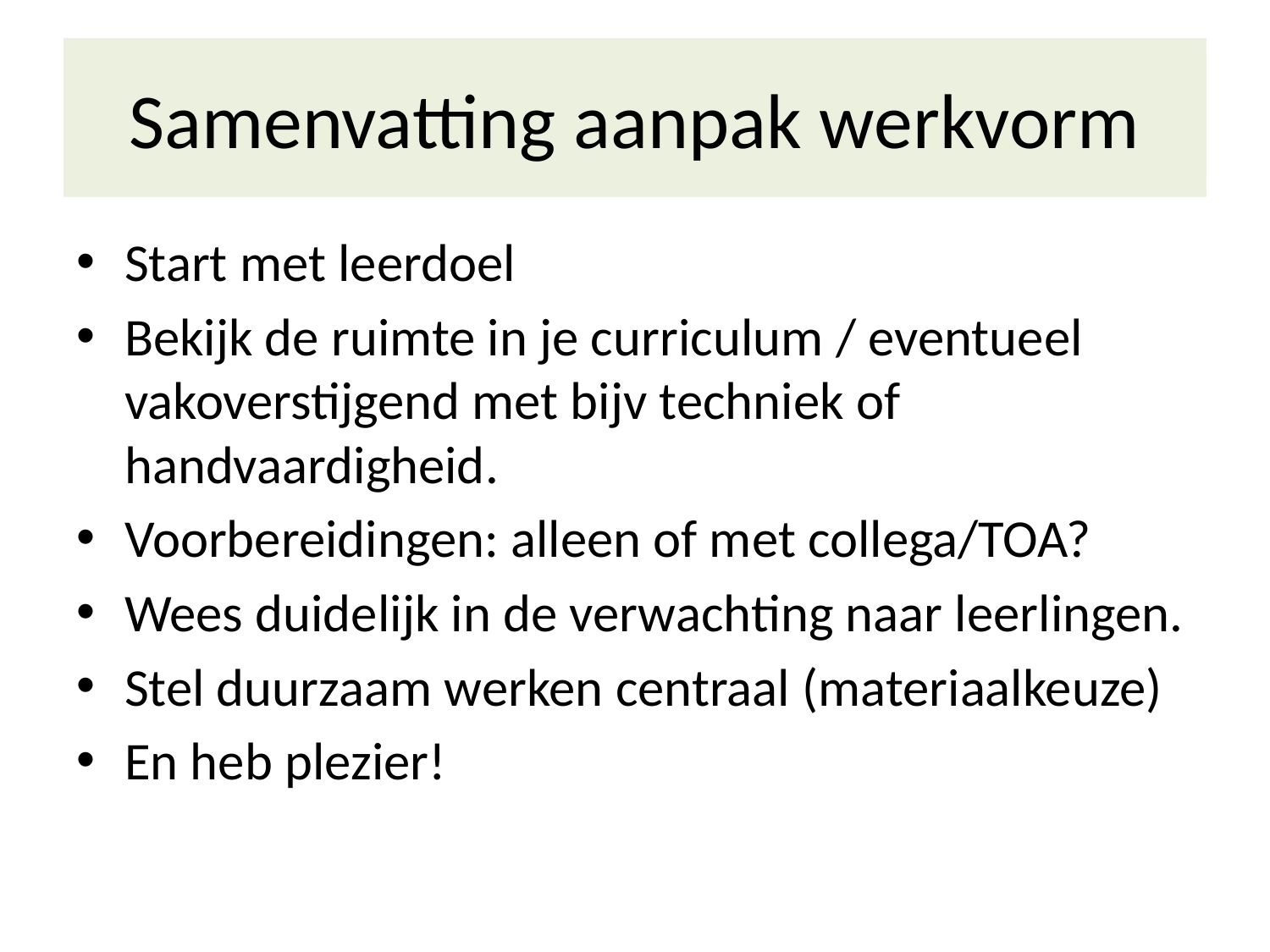

# Samenvatting aanpak werkvorm
Start met leerdoel
Bekijk de ruimte in je curriculum / eventueel vakoverstijgend met bijv techniek of handvaardigheid.
Voorbereidingen: alleen of met collega/TOA?
Wees duidelijk in de verwachting naar leerlingen.
Stel duurzaam werken centraal (materiaalkeuze)
En heb plezier!